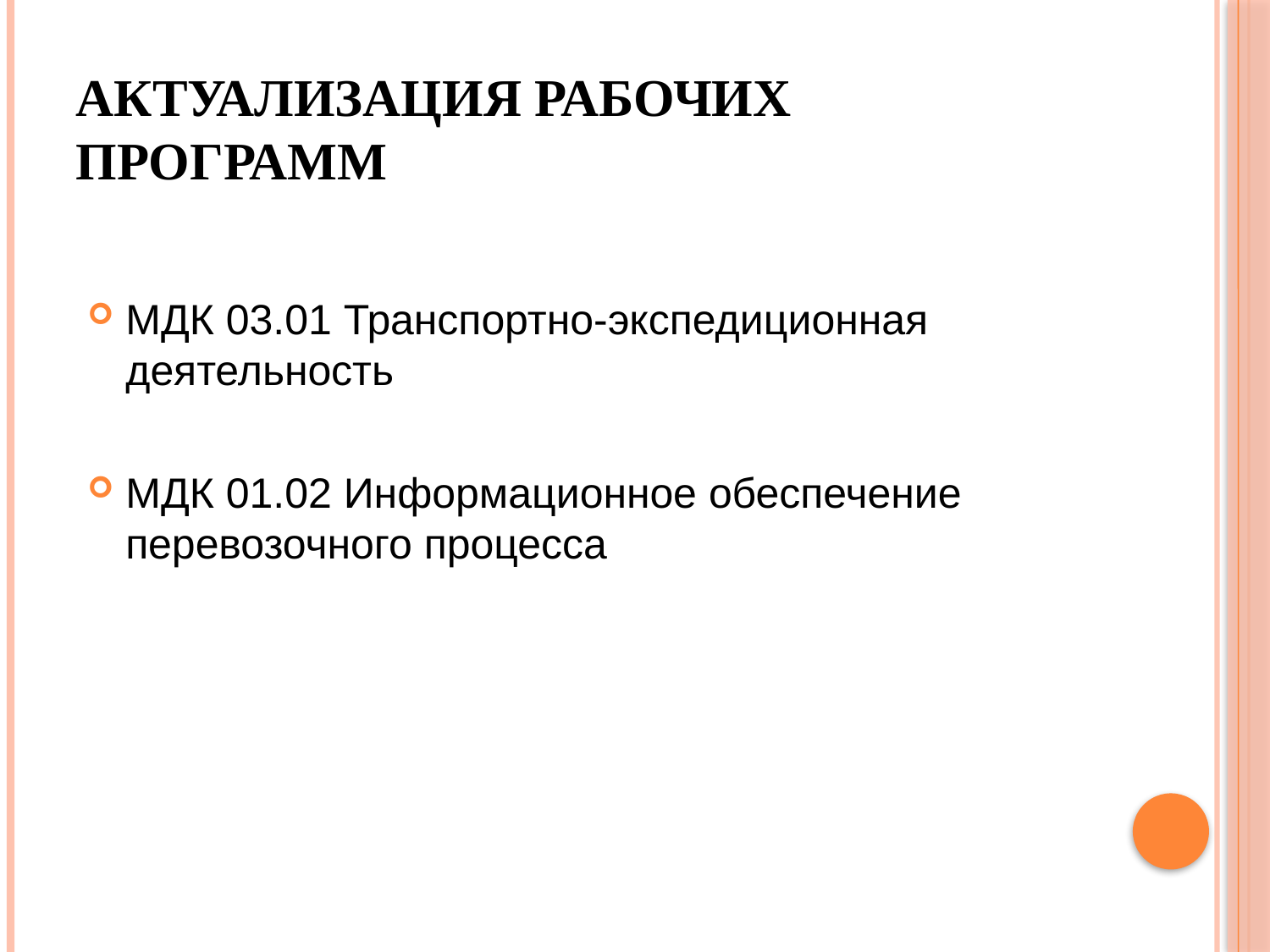

# Актуализация рабочих программ
МДК 03.01 Транспортно-экспедиционная деятельность

МДК 01.02 Информационное обеспечение перевозочного процесса